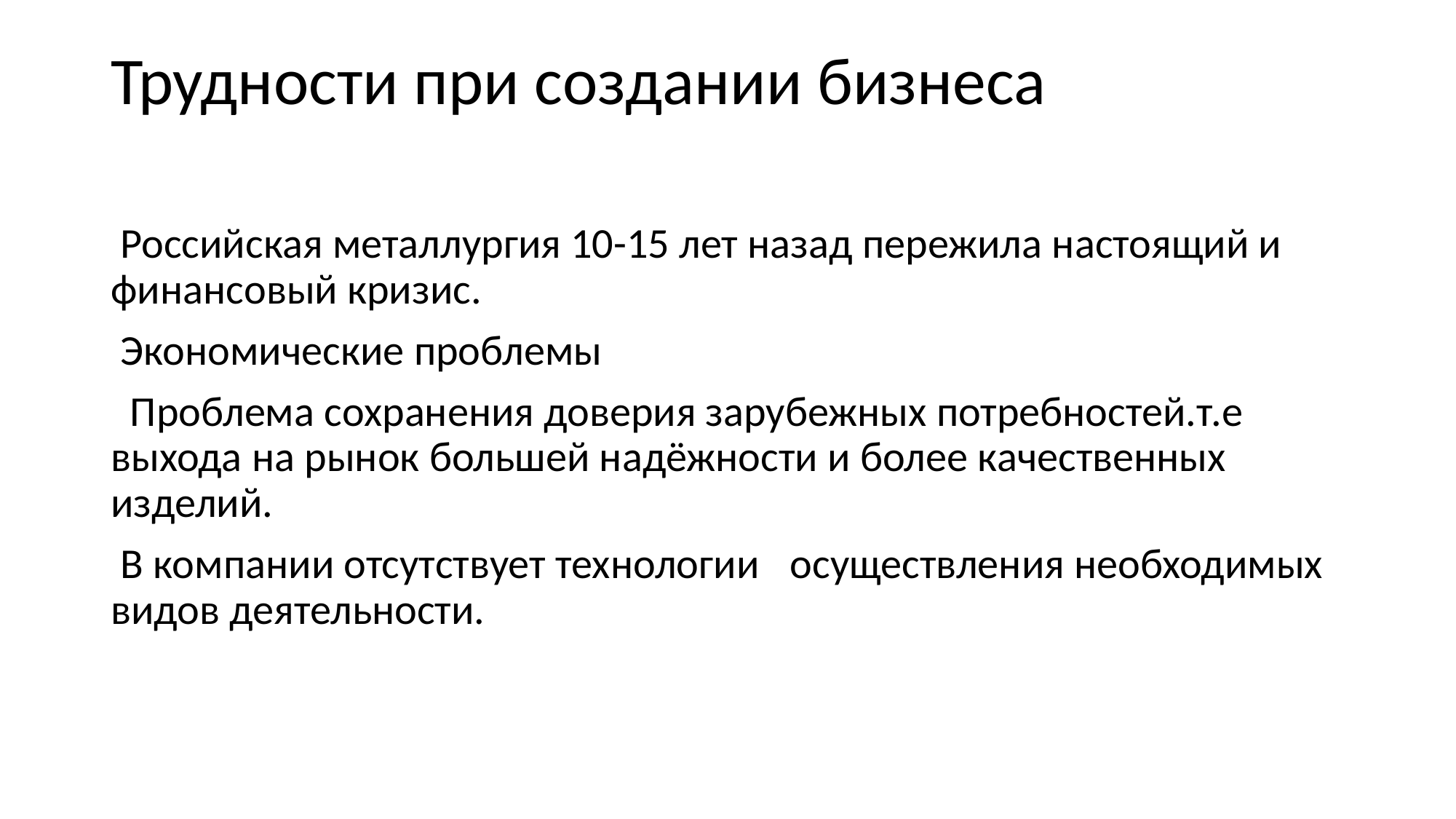

# Трудности при создании бизнеса
 Российская металлургия 10-15 лет назад пережила настоящий и финансовый кризис.
 Экономические проблемы
  Проблема сохранения доверия зарубежных потребностей.т.е выхода на рынок большей надёжности и более качественных изделий.
 В компании отсутствует технологии   осуществления необходимых видов деятельности.